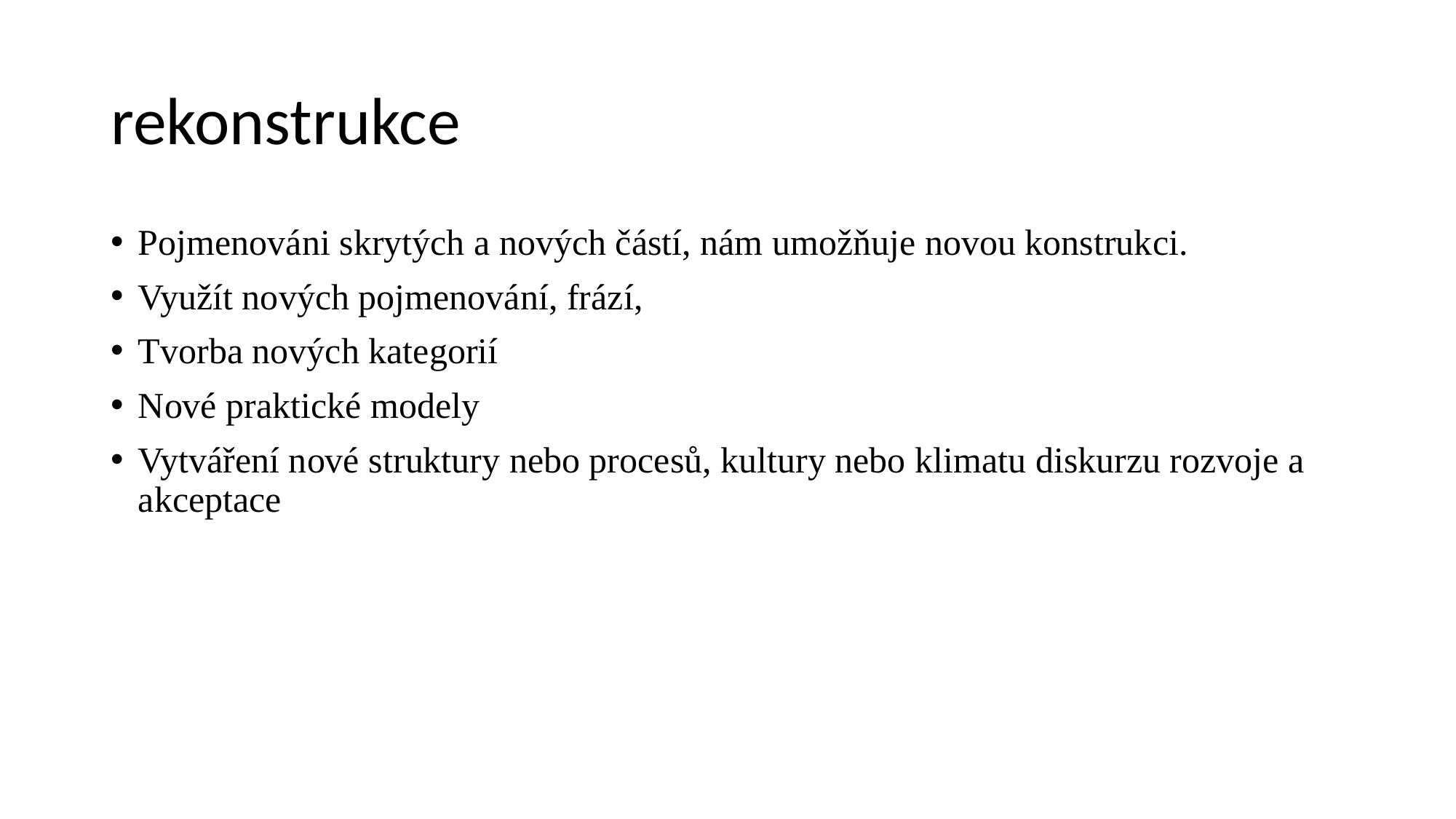

# rekonstrukce
Pojmenováni skrytých a nových částí, nám umožňuje novou konstrukci.
Využít nových pojmenování, frází,
Tvorba nových kategorií
Nové praktické modely
Vytváření nové struktury nebo procesů, kultury nebo klimatu diskurzu rozvoje a akceptace